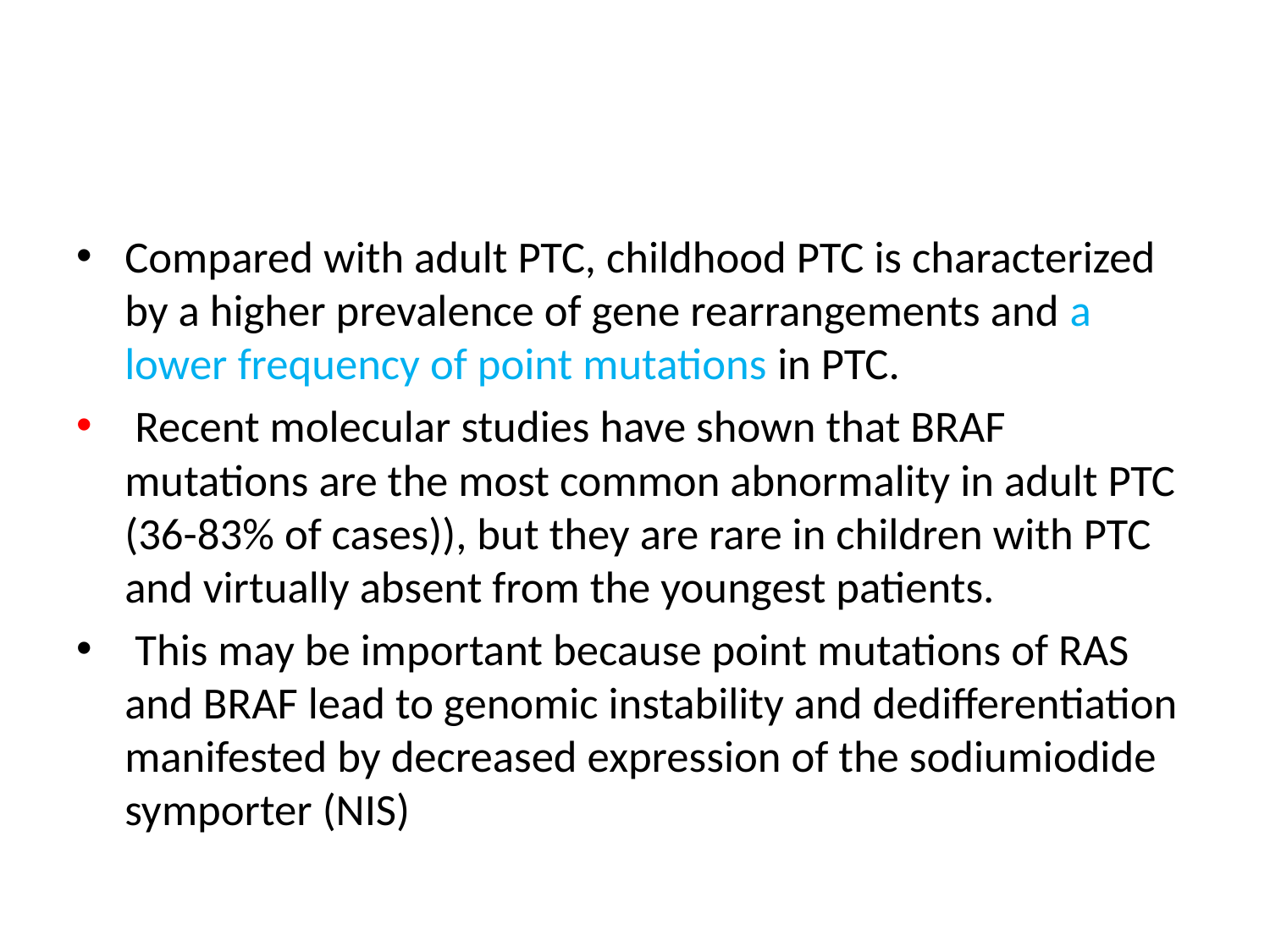

#
Compared with adult PTC, childhood PTC is characterized by a higher prevalence of gene rearrangements and a lower frequency of point mutations in PTC.
 Recent molecular studies have shown that BRAF mutations are the most common abnormality in adult PTC (36-83% of cases)), but they are rare in children with PTC and virtually absent from the youngest patients.
 This may be important because point mutations of RAS and BRAF lead to genomic instability and dedifferentiation manifested by decreased expression of the sodiumiodide symporter (NIS)